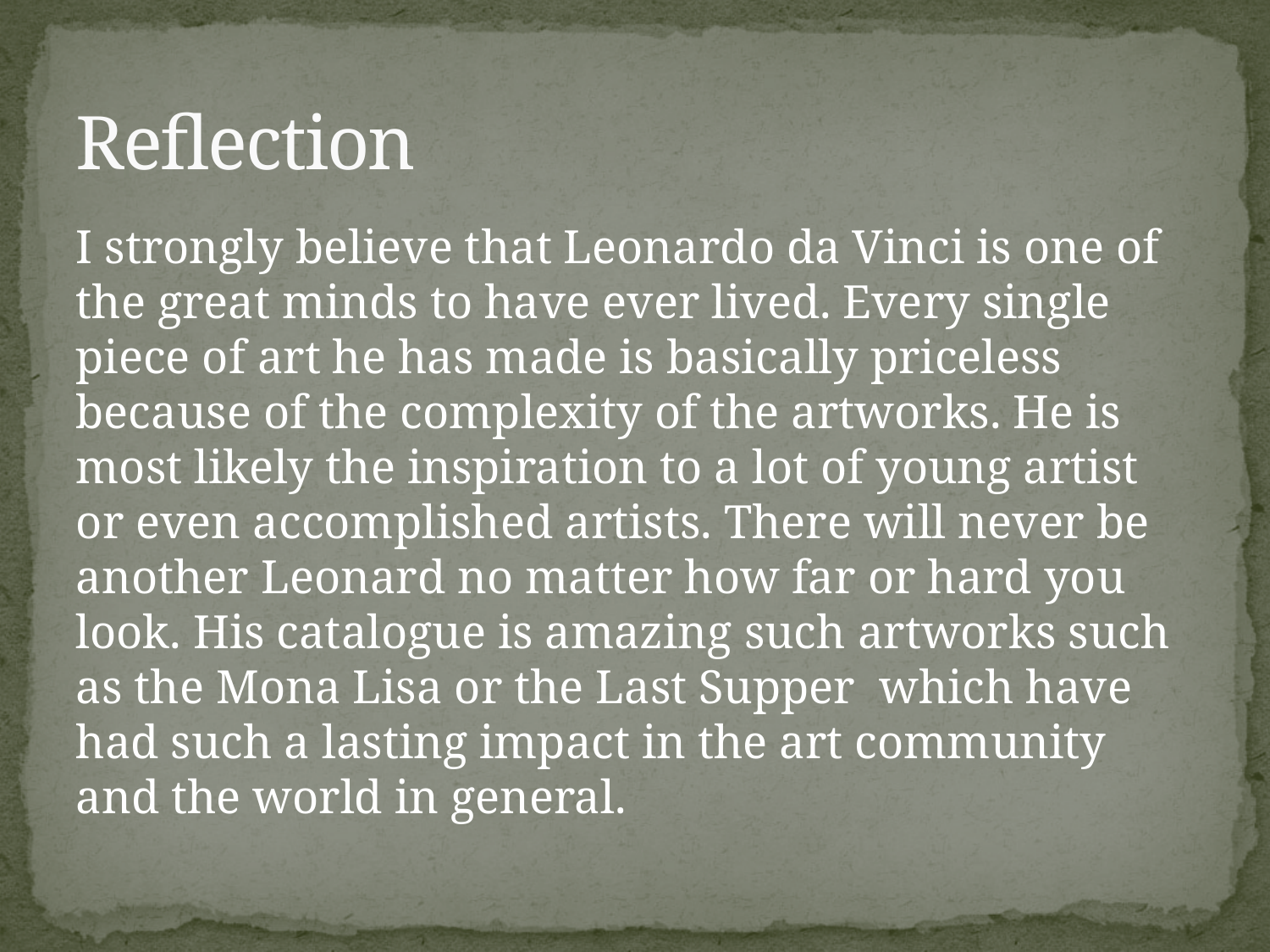

# Reflection
I strongly believe that Leonardo da Vinci is one of the great minds to have ever lived. Every single piece of art he has made is basically priceless because of the complexity of the artworks. He is most likely the inspiration to a lot of young artist or even accomplished artists. There will never be another Leonard no matter how far or hard you look. His catalogue is amazing such artworks such as the Mona Lisa or the Last Supper  which have had such a lasting impact in the art community and the world in general.